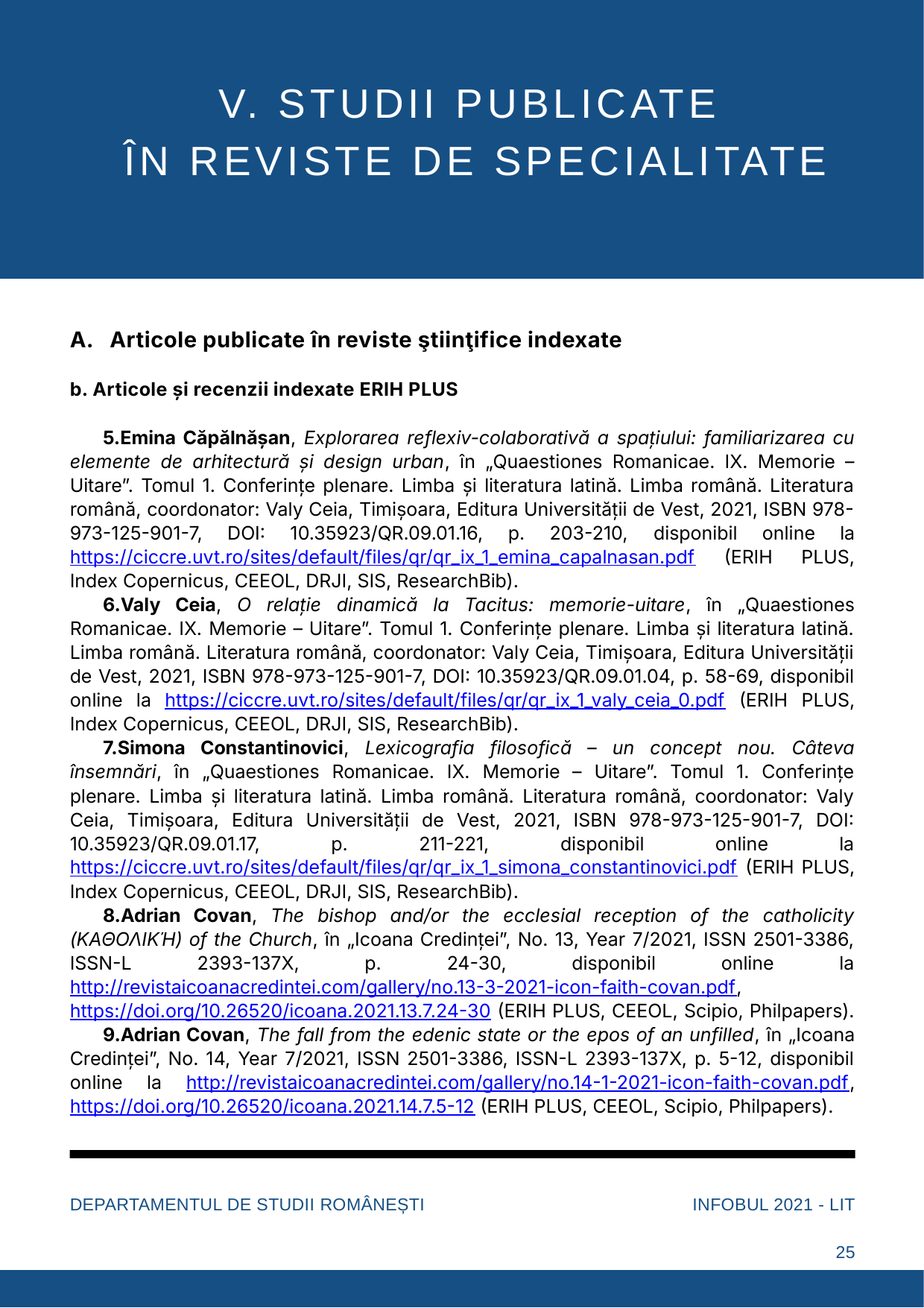

V. STUDII PUBLICATE
ÎN REVISTE DE SPECIALITATE
A.   Articole publicate în reviste ştiinţifice indexate

b. Articole și recenzii indexate ERIH PLUS

Emina Căpălnășan, Explorarea reflexiv-colaborativă a spațiului: familiarizarea cu elemente de arhitectură și design urban, în „Quaestiones Romanicae. IX. Memorie – Uitare”. Tomul 1. Conferințe plenare. Limba și literatura latină. Limba română. Literatura română, coordonator: Valy Ceia, Timișoara, Editura Universității de Vest, 2021, ISBN 978-973-125-901-7, DOI: 10.35923/QR.09.01.16, p. 203-210, disponibil online la https://ciccre.uvt.ro/sites/default/files/qr/qr_ix_1_emina_capalnasan.pdf (ERIH PLUS, Index Copernicus, CEEOL, DRJI, SIS, ResearchBib).
Valy Ceia, O relație dinamică la Tacitus: memorie-uitare, în „Quaestiones Romanicae. IX. Memorie – Uitare”. Tomul 1. Conferințe plenare. Limba și literatura latină. Limba română. Literatura română, coordonator: Valy Ceia, Timișoara, Editura Universității de Vest, 2021, ISBN 978-973-125-901-7, DOI: 10.35923/QR.09.01.04, p. 58-69, disponibil online la https://ciccre.uvt.ro/sites/default/files/qr/qr_ix_1_valy_ceia_0.pdf (ERIH PLUS, Index Copernicus, CEEOL, DRJI, SIS, ResearchBib).
Simona Constantinovici, Lexicografia filosofică – un concept nou. Câteva însemnări, în „Quaestiones Romanicae. IX. Memorie – Uitare”. Tomul 1. Conferințe plenare. Limba și literatura latină. Limba română. Literatura română, coordonator: Valy Ceia, Timișoara, Editura Universității de Vest, 2021, ISBN 978-973-125-901-7, DOI: 10.35923/QR.09.01.17, p. 211-221, disponibil online la https://ciccre.uvt.ro/sites/default/files/qr/qr_ix_1_simona_constantinovici.pdf (ERIH PLUS, Index Copernicus, CEEOL, DRJI, SIS, ResearchBib).
Adrian Covan, The bishop and/or the ecclesial reception of the catholicity (ΚΑΘΟΛΙΚΉ) of the Church, în „Icoana Credinței”, No. 13, Year 7/2021, ISSN 2501-3386, ISSN-L 2393-137X, p. 24-30, disponibil online la http://revistaicoanacredintei.com/gallery/no.13-3-2021-icon-faith-covan.pdf, https://doi.org/10.26520/icoana.2021.13.7.24-30 (ERIH PLUS, CEEOL, Scipio, Philpapers).
Adrian Covan, The fall from the edenic state or the epos of an unfilled, în „Icoana Credinței”, No. 14, Year 7/2021, ISSN 2501-3386, ISSN-L 2393-137X, p. 5-12, disponibil online la http://revistaicoanacredintei.com/gallery/no.14-1-2021-icon-faith-covan.pdf, https://doi.org/10.26520/icoana.2021.14.7.5-12 (ERIH PLUS, CEEOL, Scipio, Philpapers).

INFOBUL 2021 - LIT
DEPARTAMENTUL DE STUDII ROMÂNEȘTI
25